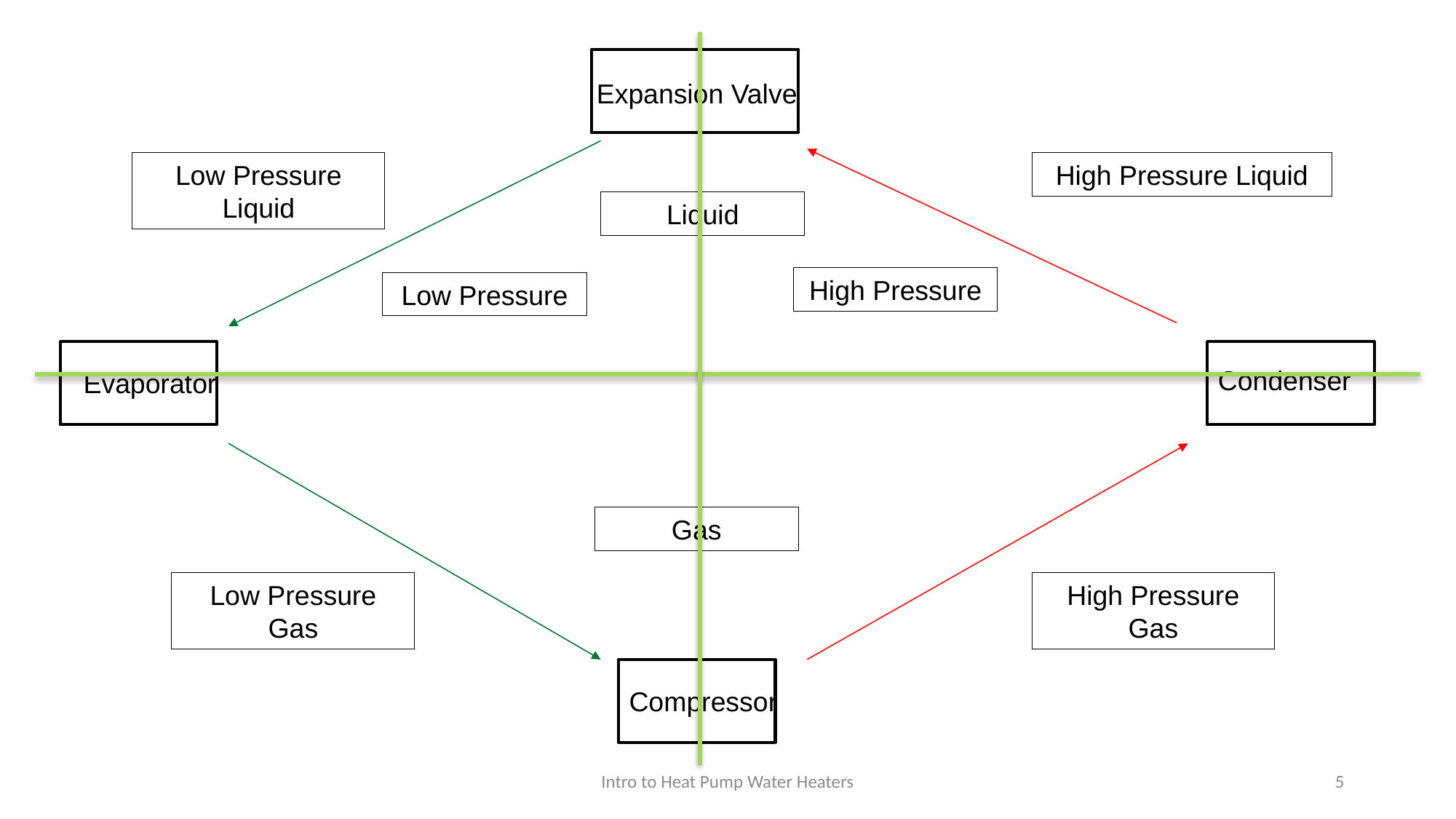

Expansion Valve
Low Pressure Liquid
High Pressure Liquid
Liquid

High Pressure
Low Pressure

Condenser

Evaporator
Gas
Low Pressure Gas
High Pressure Gas

Compressor
Intro to Heat Pump Water Heaters
5